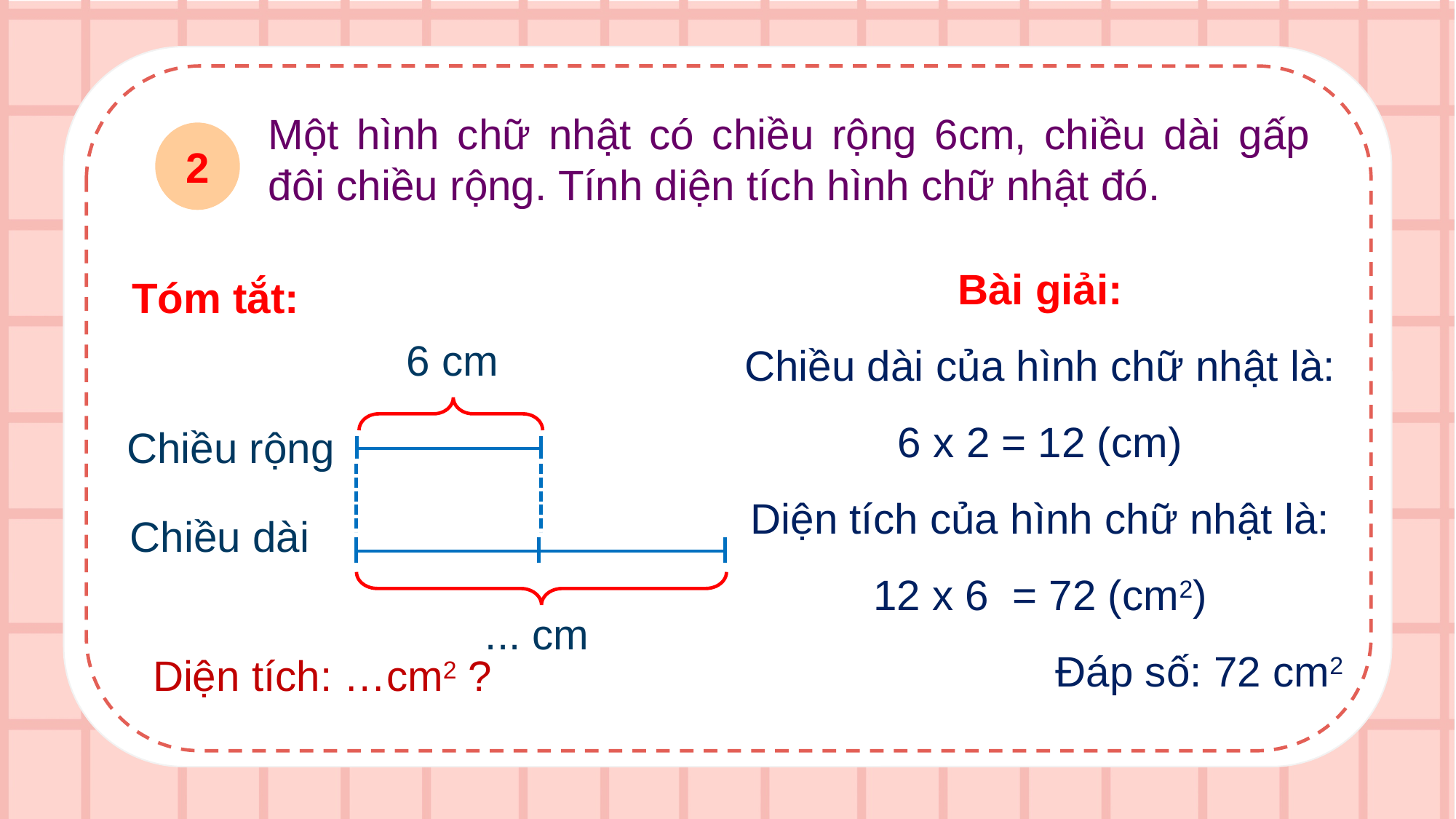

Một hình chữ nhật có chiều rộng 6cm, chiều dài gấp đôi chiều rộng. Tính diện tích hình chữ nhật đó.

2
Bài giải:
Chiều dài của hình chữ nhật là:
6 x 2 = 12 (cm)
Diện tích của hình chữ nhật là:
12 x 6  = 72 (cm2)
Đáp số: 72 cm2
Tóm tắt:

6 cm

Chiều rộng
Chiều dài
... cm
Diện tích: …cm2 ?